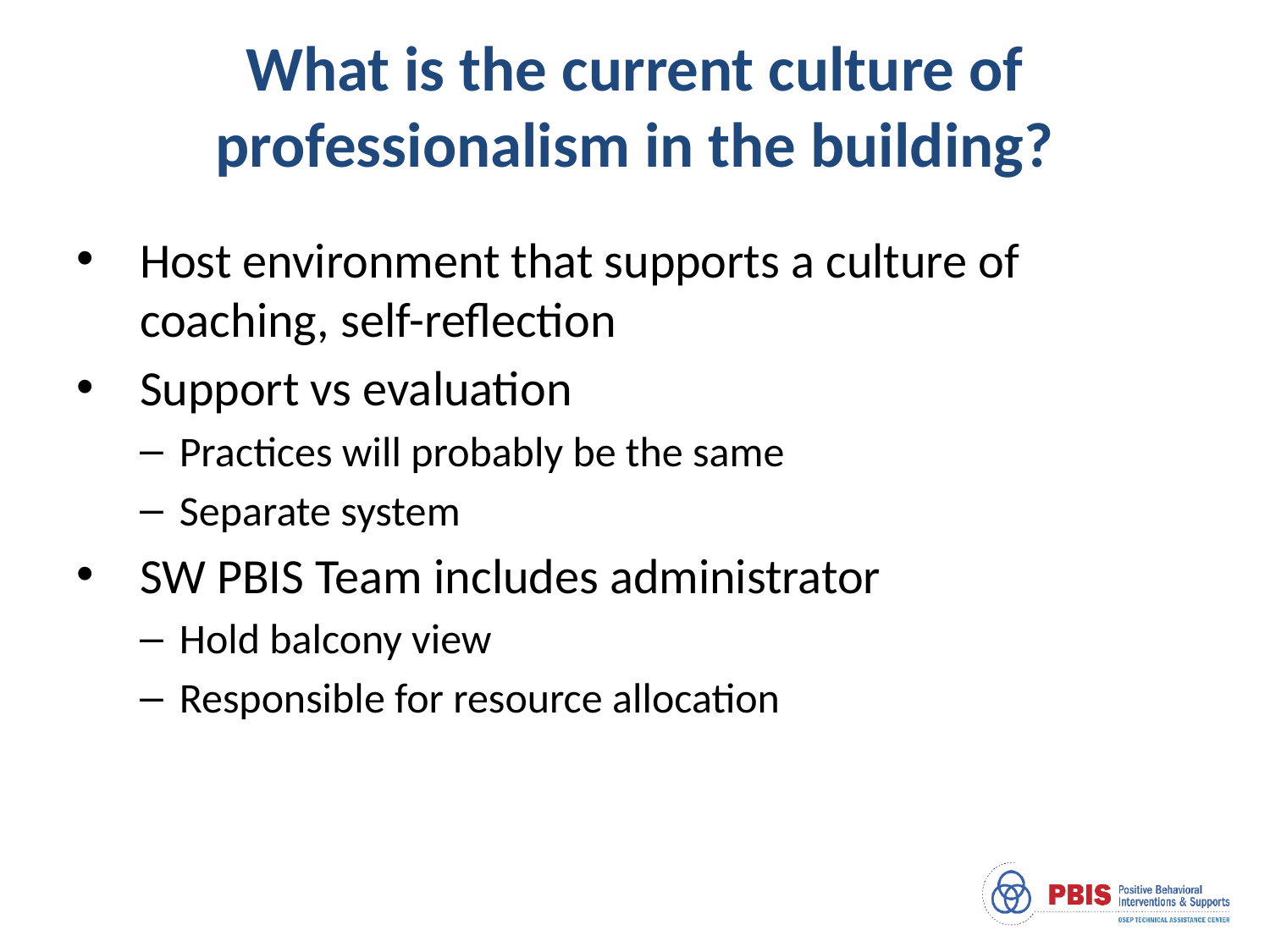

What is the current culture of professionalism in the building?
Host environment that supports a culture of coaching, self-reflection
Support vs evaluation
Practices will probably be the same
Separate system
SW PBIS Team includes administrator
Hold balcony view
Responsible for resource allocation